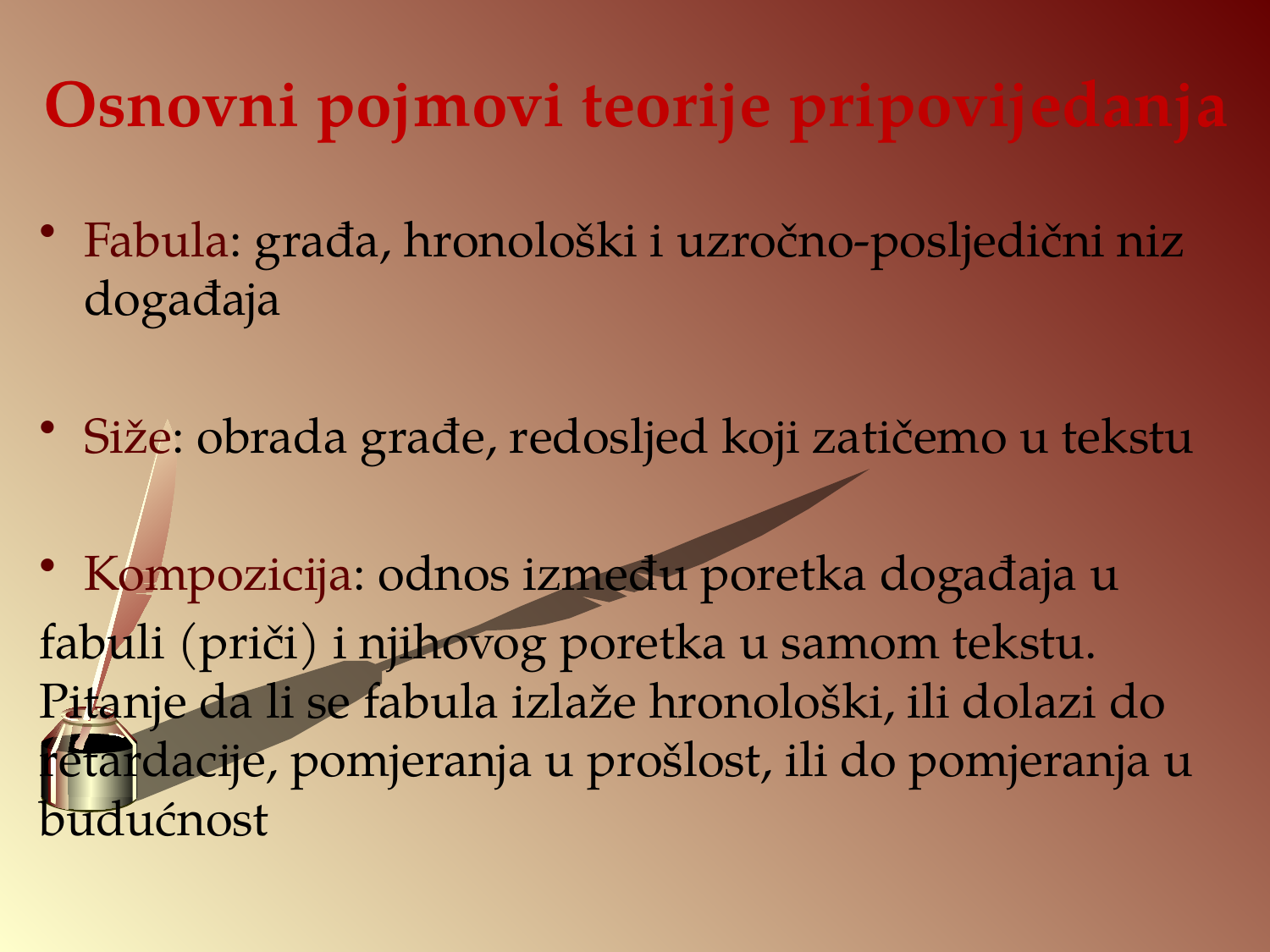

# Osnovni pojmovi teorije pripovijedanja
Fabula: građa, hronološki i uzročno-posljedični niz događaja

Siže: obrada građe, redosljed koji zatičemo u tekstu

Kompozicija: odnos između poretka događaja u
fabuli (priči) i njihovog poretka u samom tekstu. Pitanje da li se fabula izlaže hronološki, ili dolazi do retardacije, pomjeranja u prošlost, ili do pomjeranja u budućnost